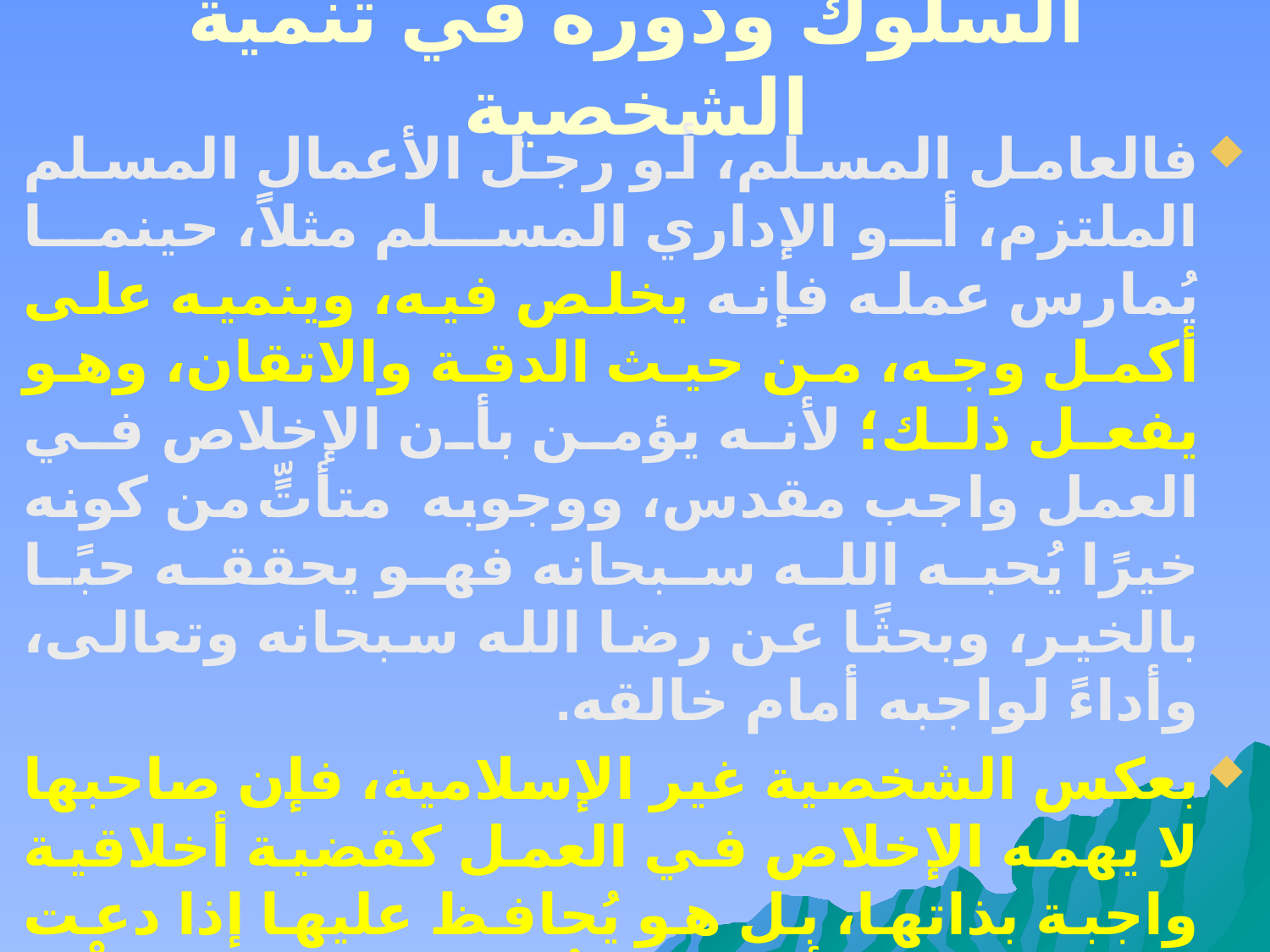

# السلوك ودوره في تنمية الشخصية
فالعامل المسلم، أو رجل الأعمال المسلم الملتزم، أو الإداري المسلم مثلاً، حينما يُمارس عمله فإنه يخلص فيه، وينميه على أكمل وجه، من حيث الدقة والاتقان، وهو يفعل ذلك؛ لأنه يؤمن بأن الإخلاص في العمل واجب مقدس، ووجوبه متأتٍّ من كونه خيرًا يُحبه الله سبحانه فهو يحققه حبًا بالخير، وبحثًا عن رضا الله سبحانه وتعالى، وأداءً لواجبه أمام خالقه.
بعكس الشخصية غير الإسلامية، فإن صاحبها لا يهمه الإخلاص في العمل كقضية أخلاقية واجبة بذاتها، بل هو يُحافظ عليها إذا دعت الضرورة؛ من أجل التفوُّق والمنافسة وجلْب العملاء، أو تحقيق ربح مادِّيٍّ أكبر، ولولا الخطر على بضاعته وإنتاجه لما ألزم نفسه بالإتقان والإخلاص.